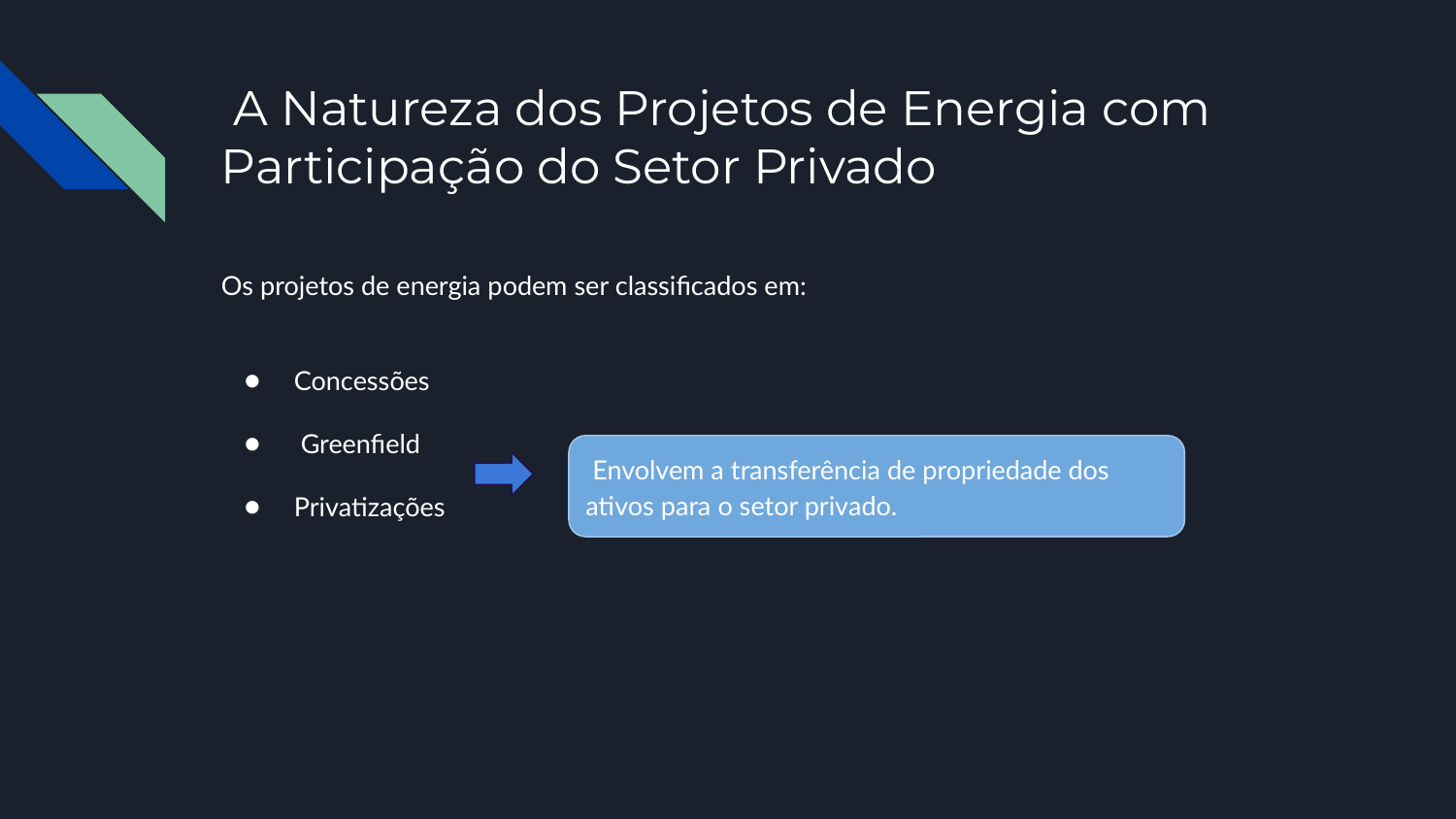

# A Natureza dos Projetos de Energia com Participação do Setor Privado
Os projetos de energia podem ser classificados em:
Concessões
 Greenfield
Privatizações
 Envolvem a transferência de propriedade dos ativos para o setor privado.